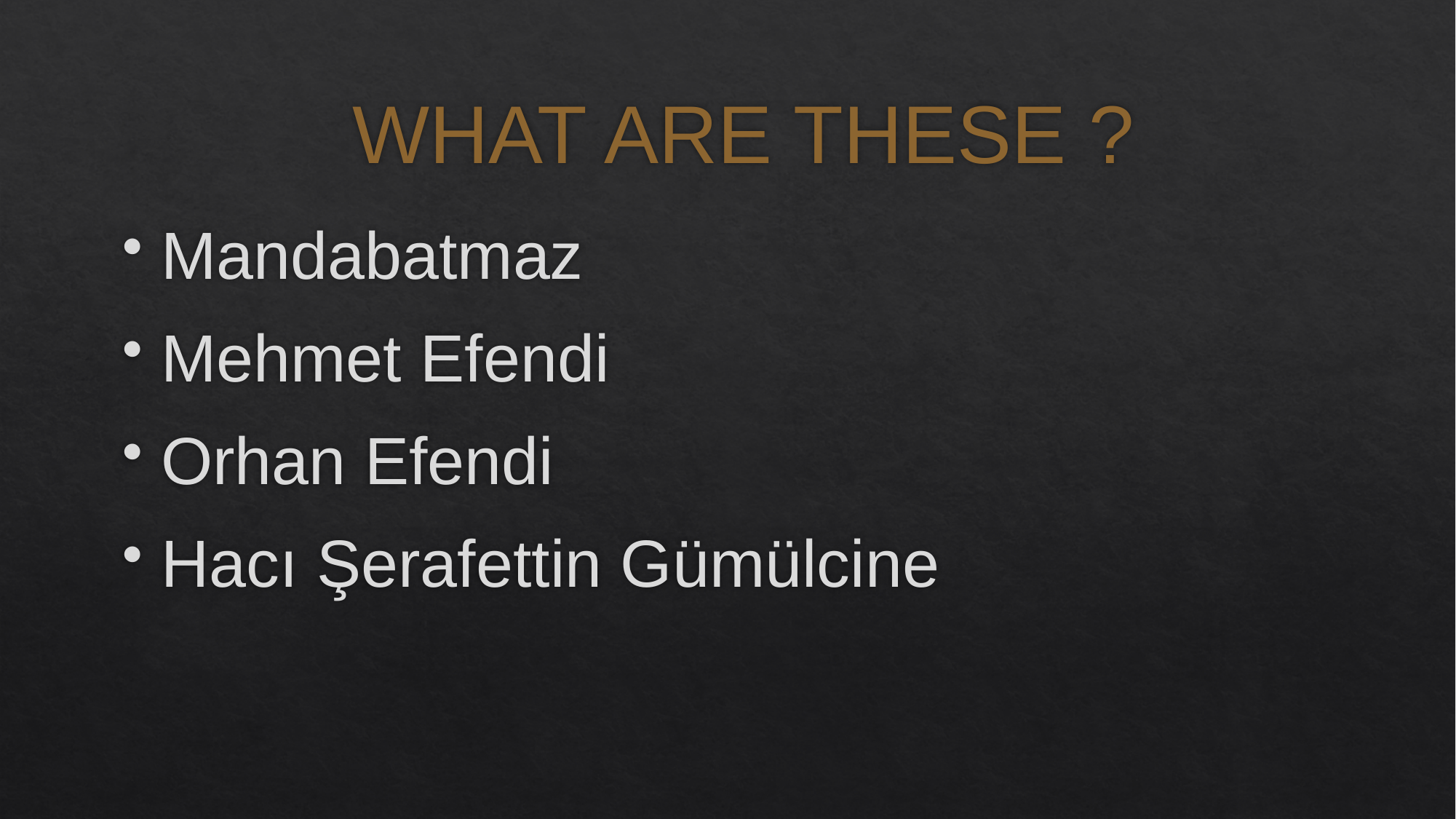

# WHAT ARE THESE ?
Mandabatmaz
Mehmet Efendi
Orhan Efendi
Hacı Şerafettin Gümülcine